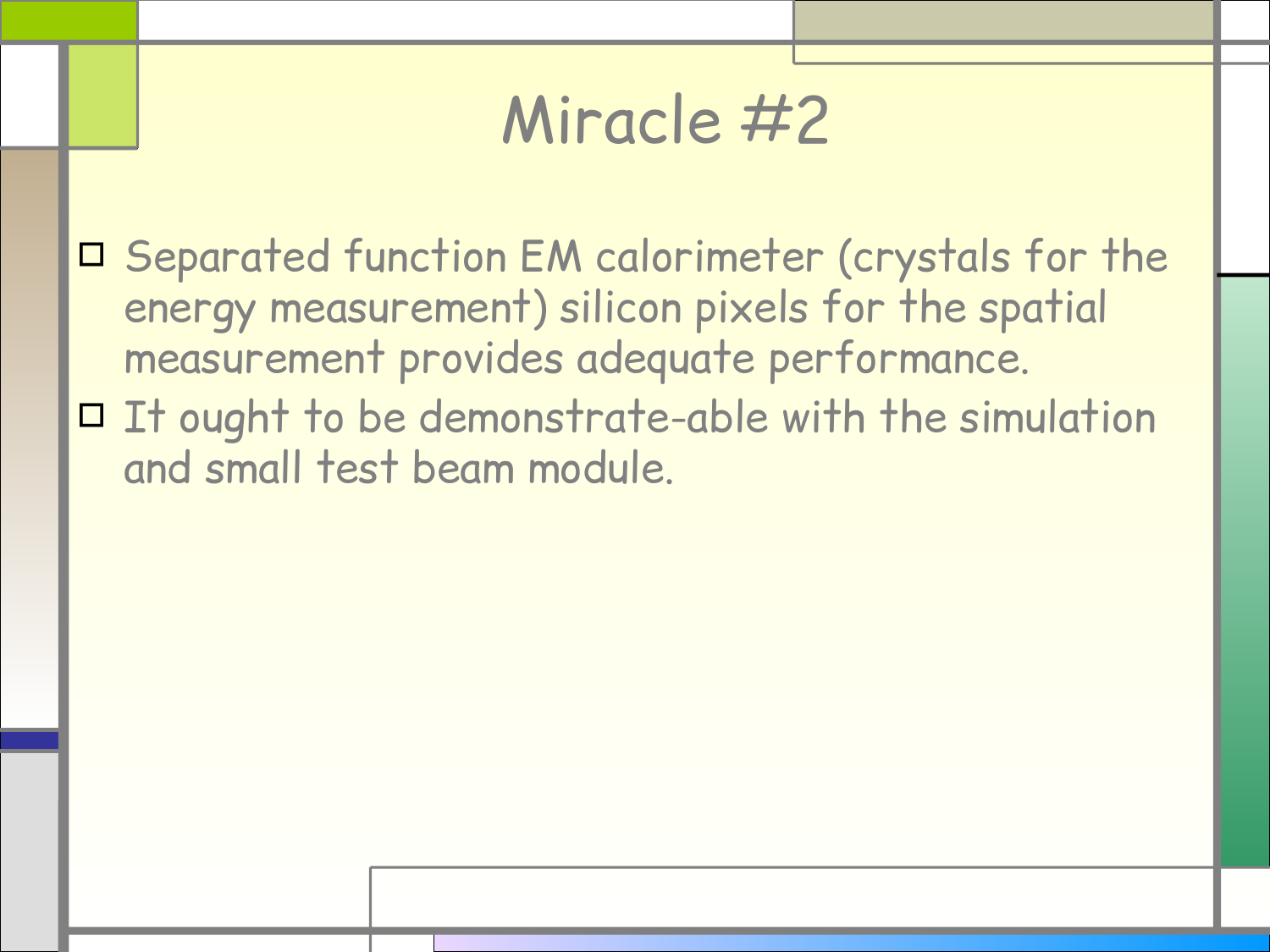

# Miracle #2
Separated function EM calorimeter (crystals for the energy measurement) silicon pixels for the spatial measurement provides adequate performance.
It ought to be demonstrate-able with the simulation and small test beam module.